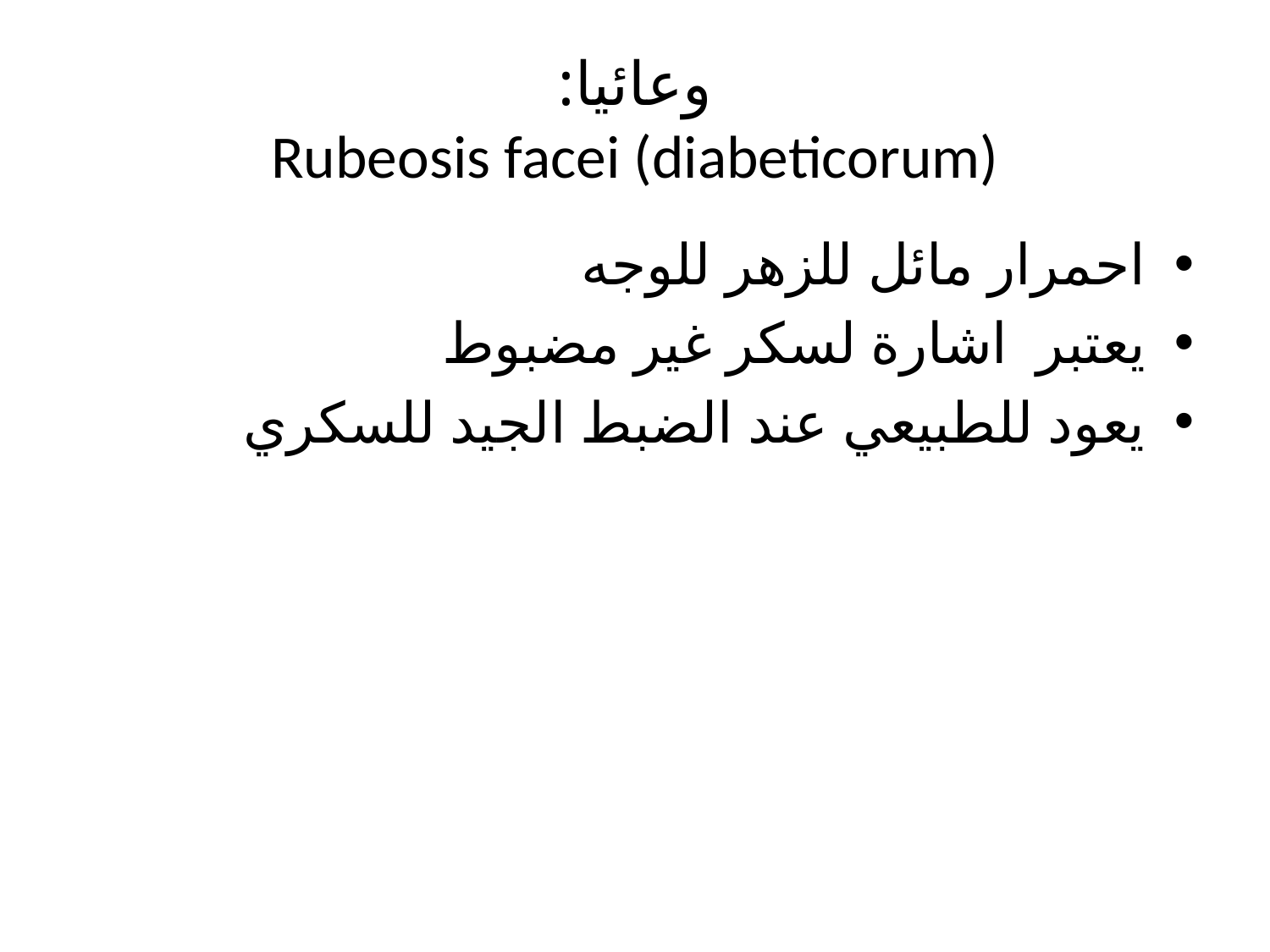

# وعائيا: Rubeosis facei (diabeticorum)
احمرار مائل للزهر للوجه
يعتبر  اشارة لسكر غير مضبوط
يعود للطبيعي عند الضبط الجيد للسكري